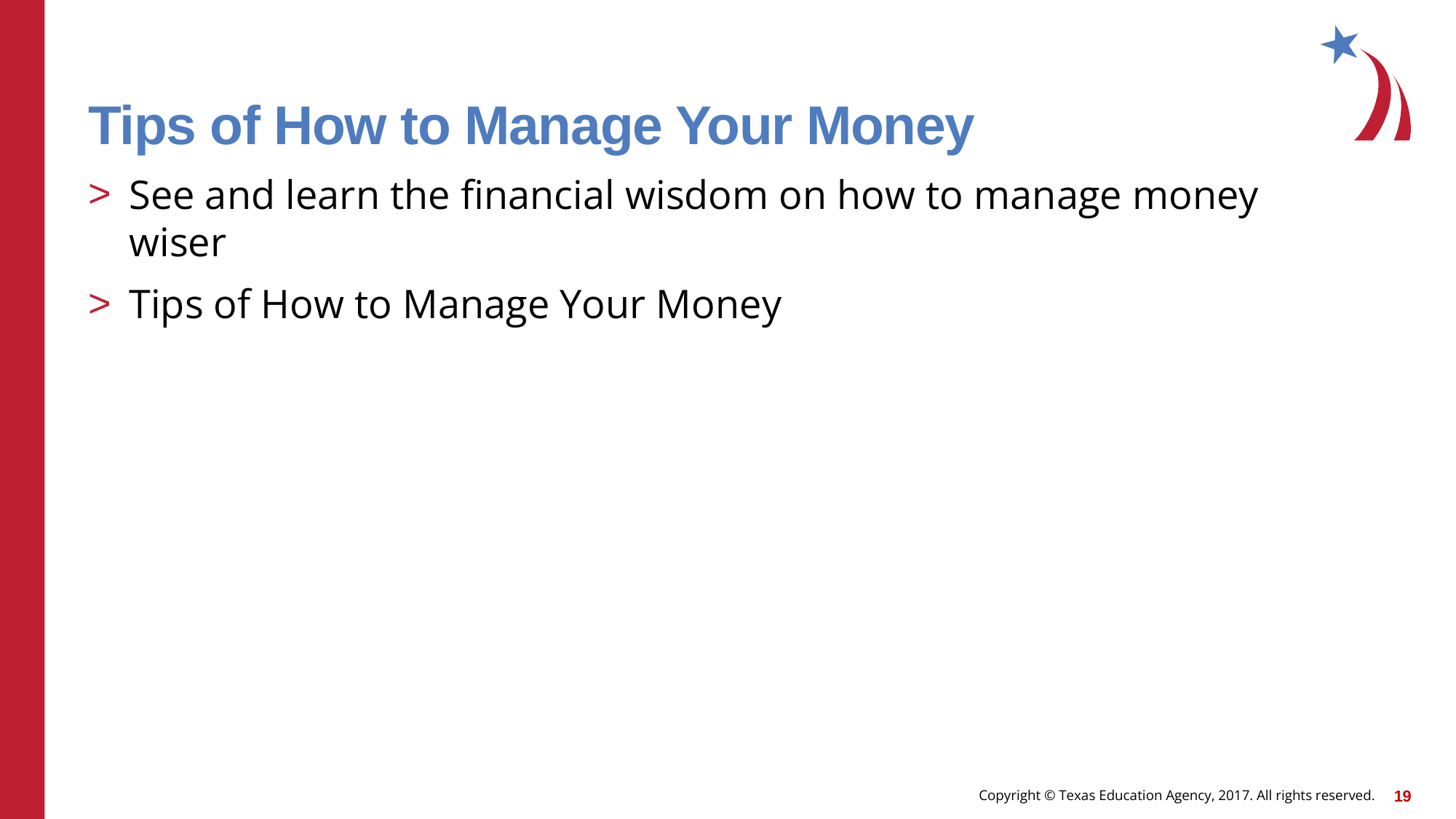

Tips of How to Manage Your Money
See and learn the financial wisdom on how to manage money wiser
Tips of How to Manage Your Money